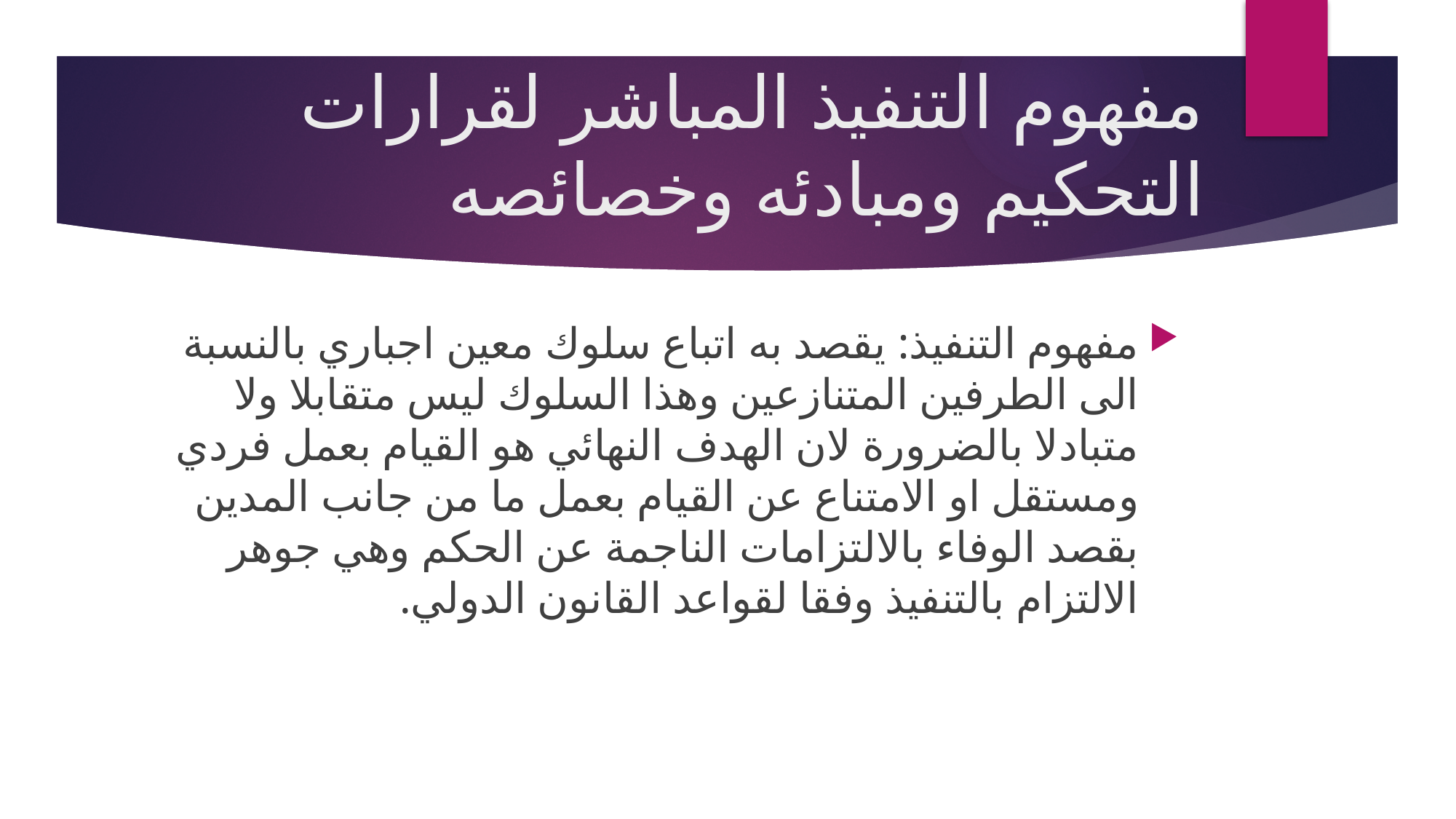

# مفهوم التنفيذ المباشر لقرارات التحكيم ومبادئه وخصائصه
مفهوم التنفيذ: يقصد به اتباع سلوك معين اجباري بالنسبة الى الطرفين المتنازعين وهذا السلوك ليس متقابلا ولا متبادلا بالضرورة لان الهدف النهائي هو القيام بعمل فردي ومستقل او الامتناع عن القيام بعمل ما من جانب المدين بقصد الوفاء بالالتزامات الناجمة عن الحكم وهي جوهر الالتزام بالتنفيذ وفقا لقواعد القانون الدولي.